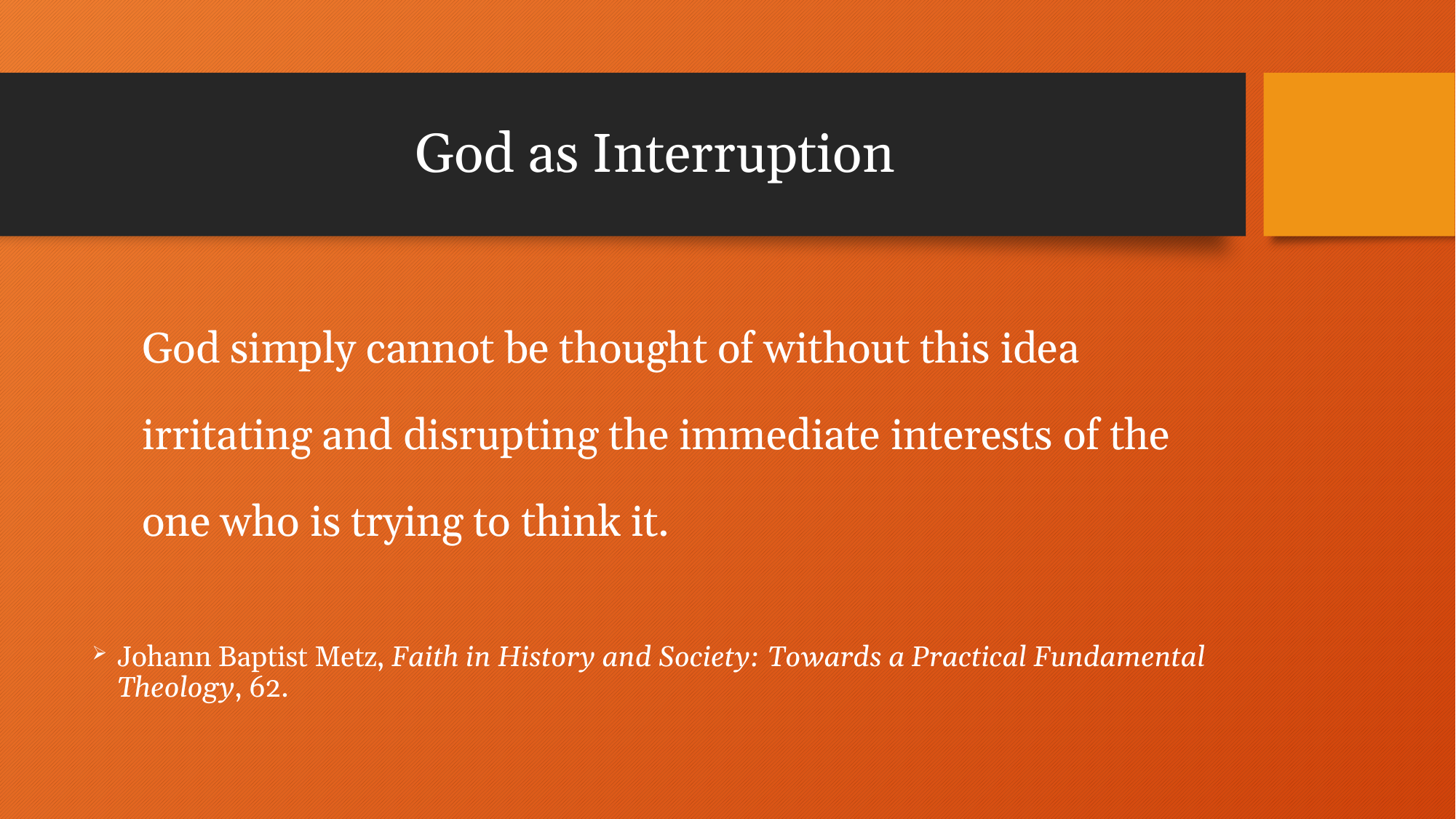

# God as Interruption
God simply cannot be thought of without this idea irritating and disrupting the immediate interests of the one who is trying to think it.

Johann Baptist Metz, Faith in History and Society: Towards a Practical Fundamental Theology, 62.